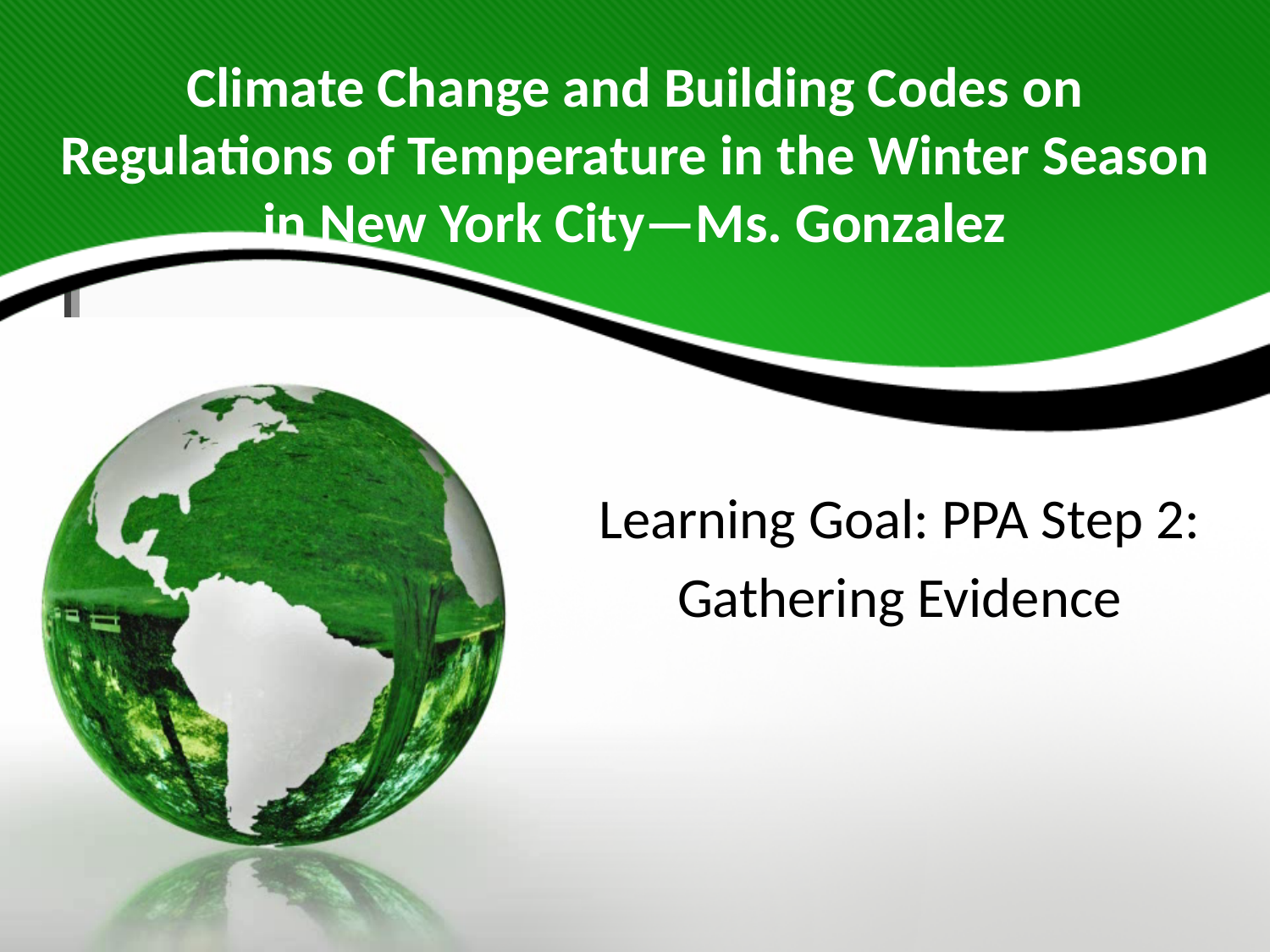

# Climate Change and Building Codes on Regulations of Temperature in the Winter Season in New York City—Ms. Gonzalez
Learning Goal: PPA Step 2:
Gathering Evidence